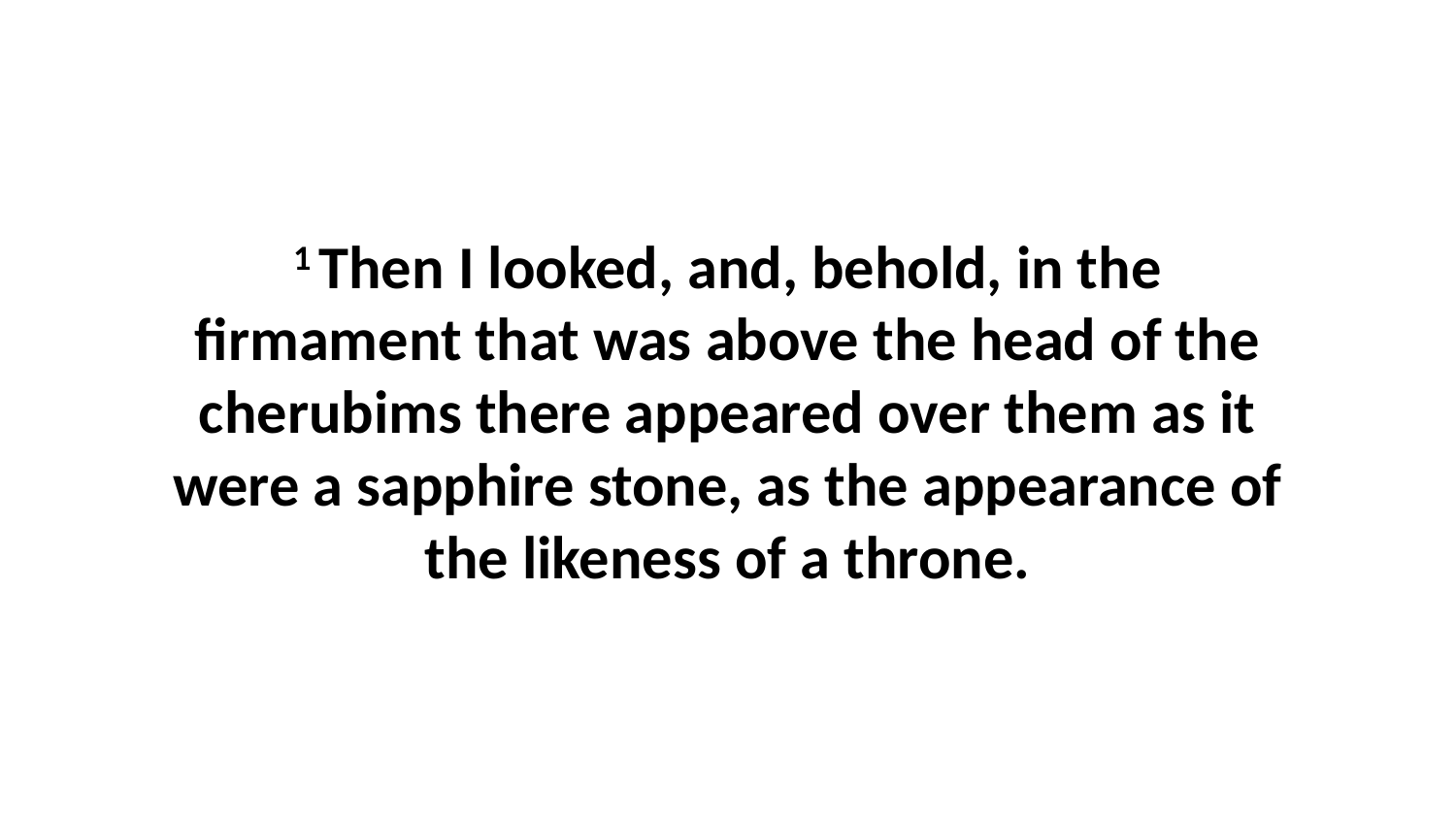

1 Then I looked, and, behold, in the firmament that was above the head of the cherubims there appeared over them as it were a sapphire stone, as the appearance of the likeness of a throne.